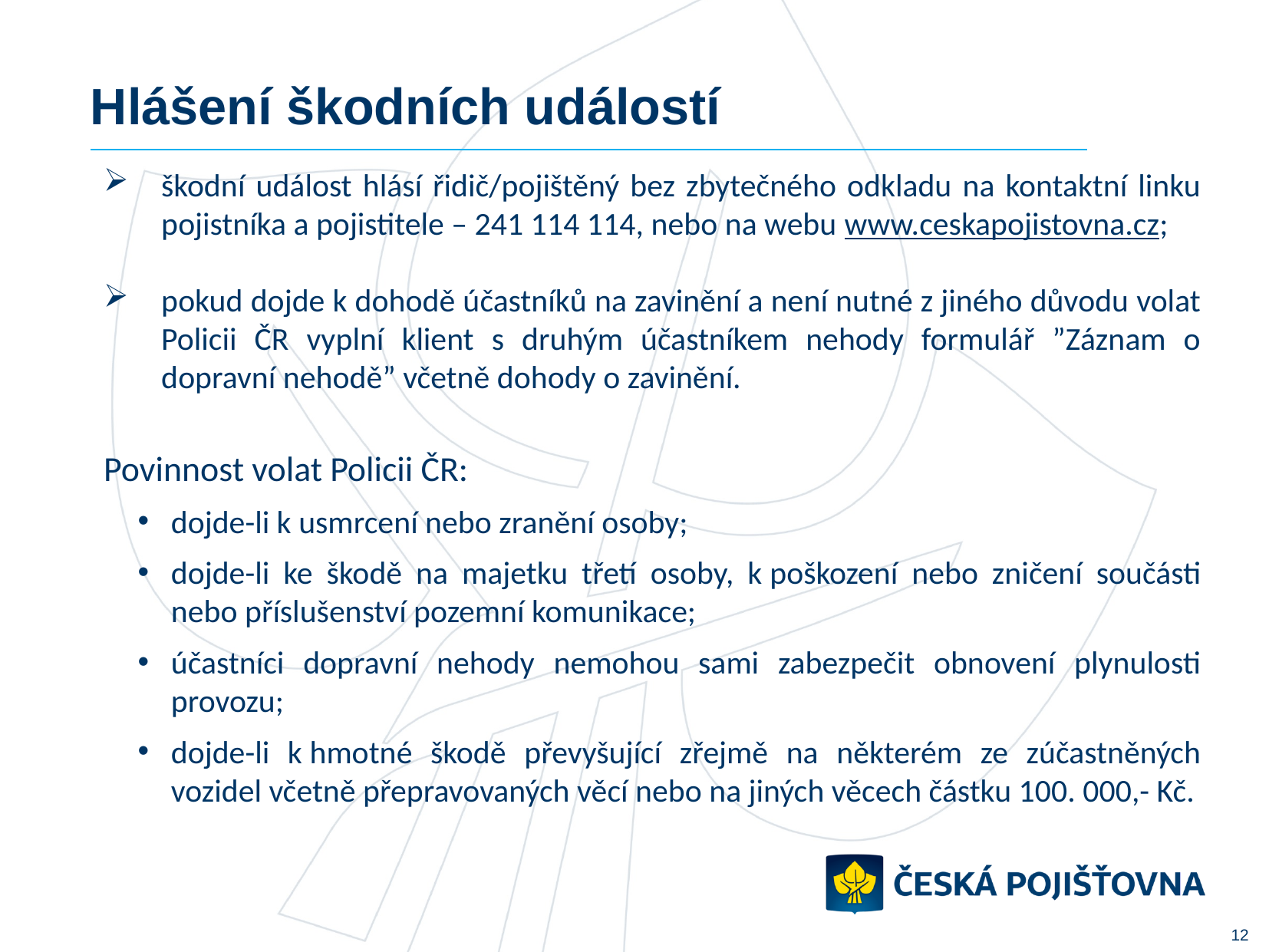

# Hlášení škodních událostí
škodní událost hlásí řidič/pojištěný bez zbytečného odkladu na kontaktní linku pojistníka a pojistitele – 241 114 114, nebo na webu www.ceskapojistovna.cz;
pokud dojde k dohodě účastníků na zavinění a není nutné z jiného důvodu volat Policii ČR vyplní klient s druhým účastníkem nehody formulář ”Záznam o dopravní nehodě” včetně dohody o zavinění.
Povinnost volat Policii ČR:
dojde-li k usmrcení nebo zranění osoby;
dojde-li ke škodě na majetku třetí osoby, k poškození nebo zničení součásti nebo příslušenství pozemní komunikace;
účastníci dopravní nehody nemohou sami zabezpečit obnovení plynulosti provozu;
dojde-li k hmotné škodě převyšující zřejmě na některém ze zúčastněných vozidel včetně přepravovaných věcí nebo na jiných věcech částku 100. 000,- Kč.
12